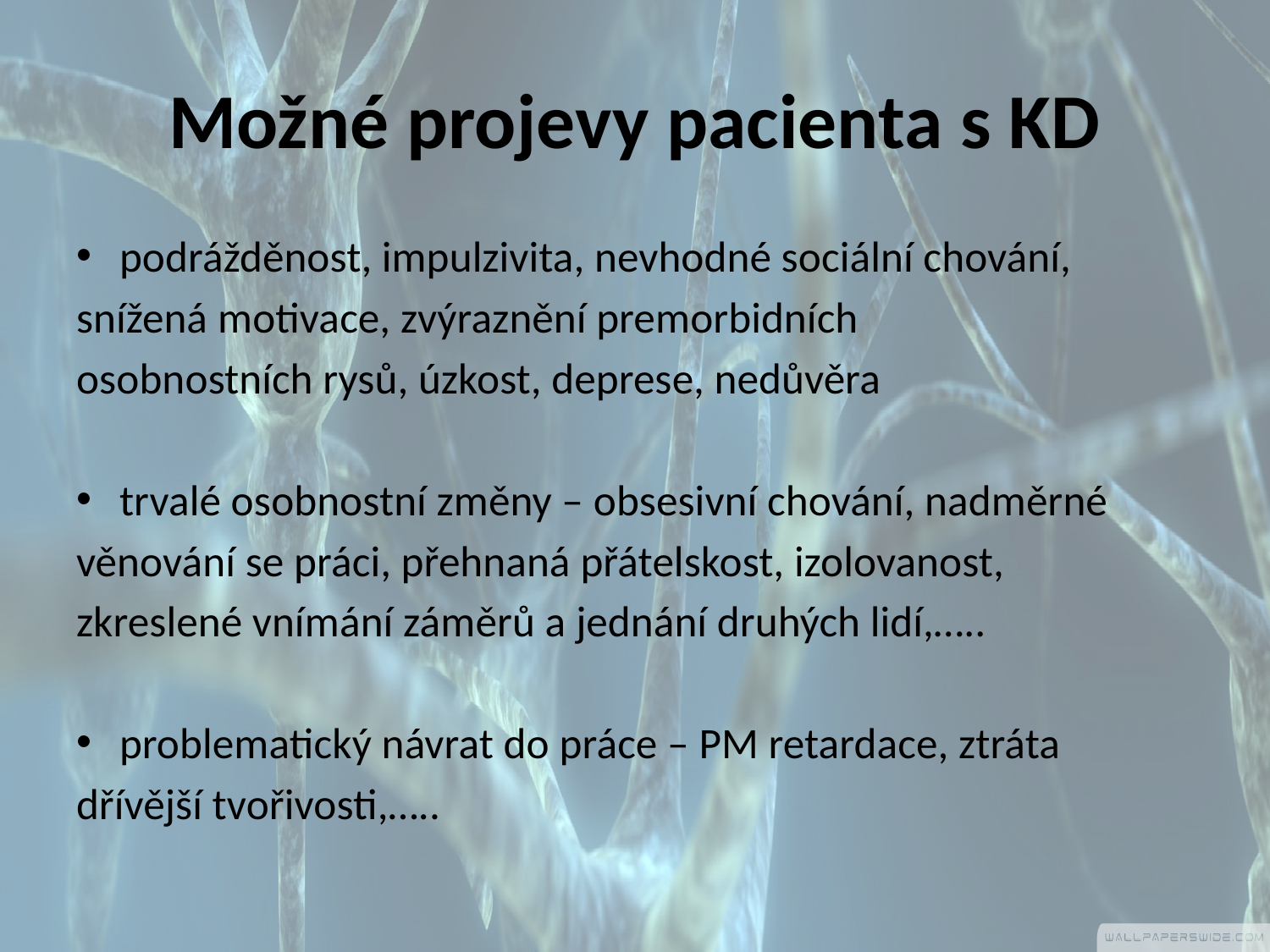

# Možné projevy pacienta s KD
podrážděnost, impulzivita, nevhodné sociální chování,
snížená motivace, zvýraznění premorbidních
osobnostních rysů, úzkost, deprese, nedůvěra

trvalé osobnostní změny – obsesivní chování, nadměrné
věnování se práci, přehnaná přátelskost, izolovanost,
zkreslené vnímání záměrů a jednání druhých lidí,…..

problematický návrat do práce – PM retardace, ztráta
dřívější tvořivosti,…..